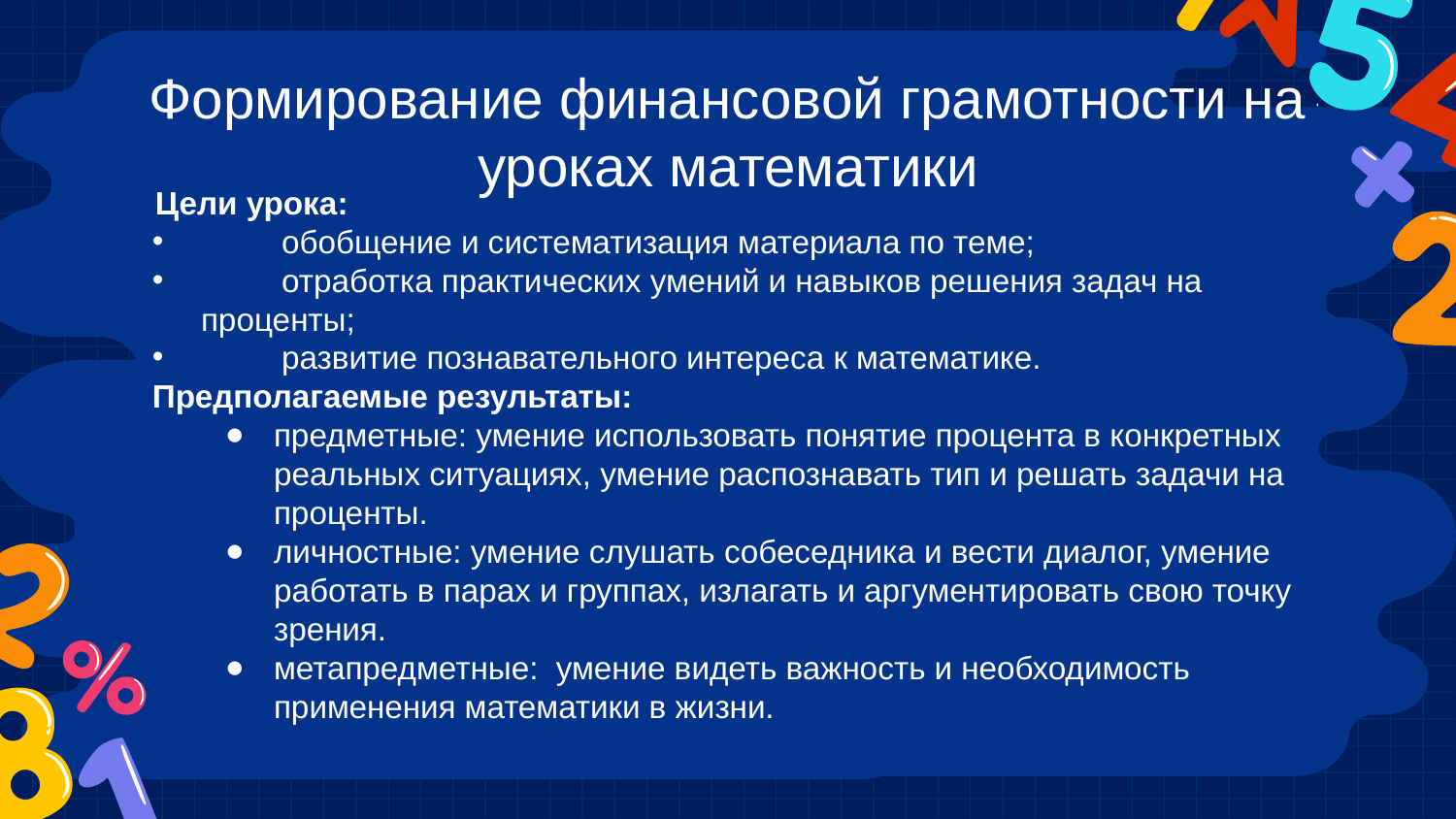

# Формирование финансовой грамотности на уроках математики
    Цели урока:
         обобщение и систематизация материала по теме;
         отработка практических умений и навыков решения задач на проценты;
         развитие познавательного интереса к математике.
Предполагаемые результаты:
предметные: умение использовать понятие процента в конкретных реальных ситуациях, умение распознавать тип и решать задачи на проценты.
личностные: умение слушать собеседника и вести диалог, умение работать в парах и группах, излагать и аргументировать свою точку зрения.
метапредметные:  умение видеть важность и необходимость применения математики в жизни.